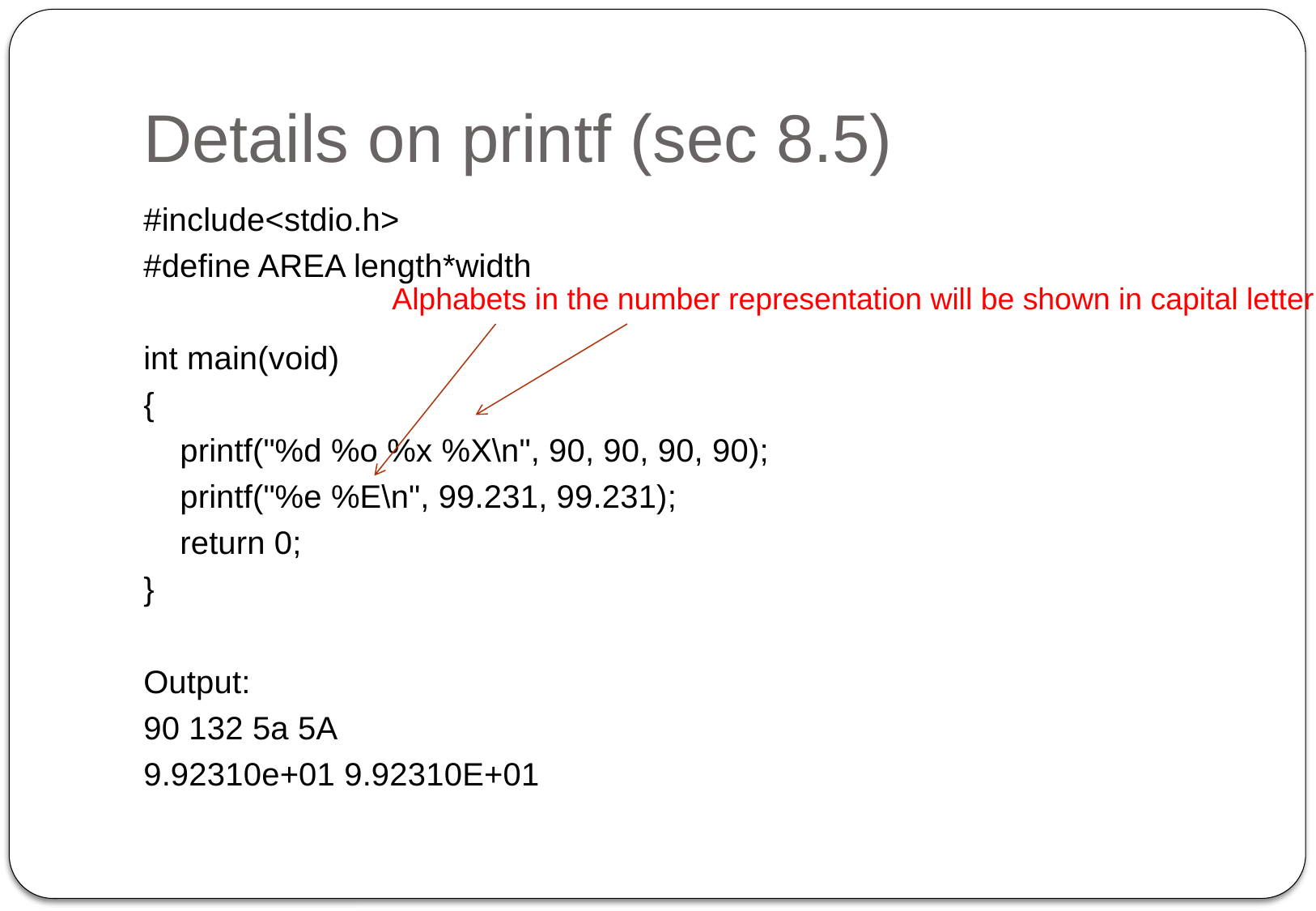

# Details on printf (sec 8.5)
#include<stdio.h>
#define AREA length*width

int main(void)
{
    printf("%d %o %x %X\n", 90, 90, 90, 90);
    printf("%e %E\n", 99.231, 99.231);
    return 0;
}

Output:
90 132 5a 5A
9.92310e+01 9.92310E+01
Alphabets in the number representation will be shown in capital letter